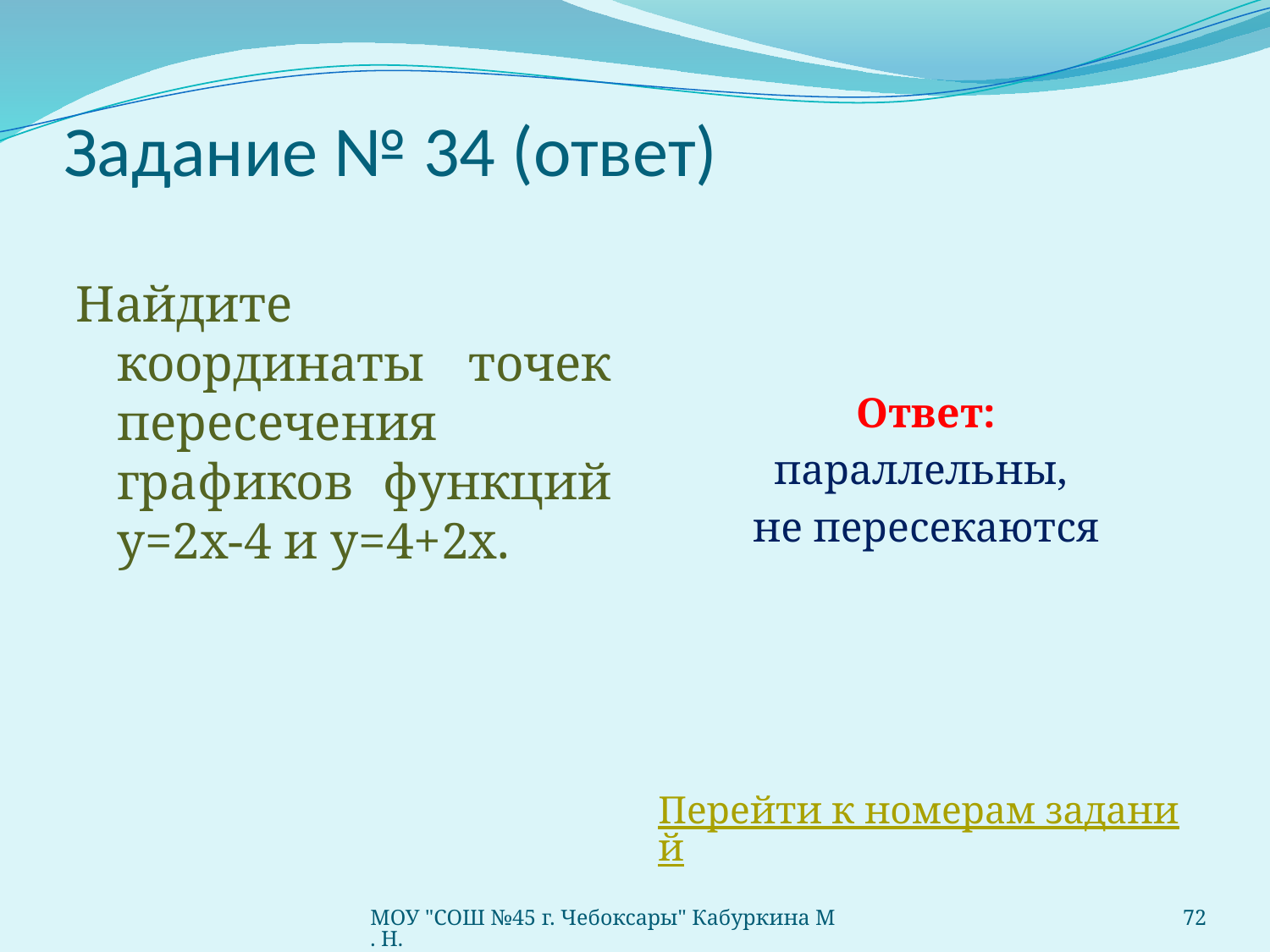

# Задание № 34 (ответ)
Найдите координаты точек пересечения графиков функций у=2х-4 и у=4+2х.

Ответ:
параллельны,
не пересекаются

Перейти к номерам заданий
МОУ "СОШ №45 г. Чебоксары" Кабуркина М. Н.
72